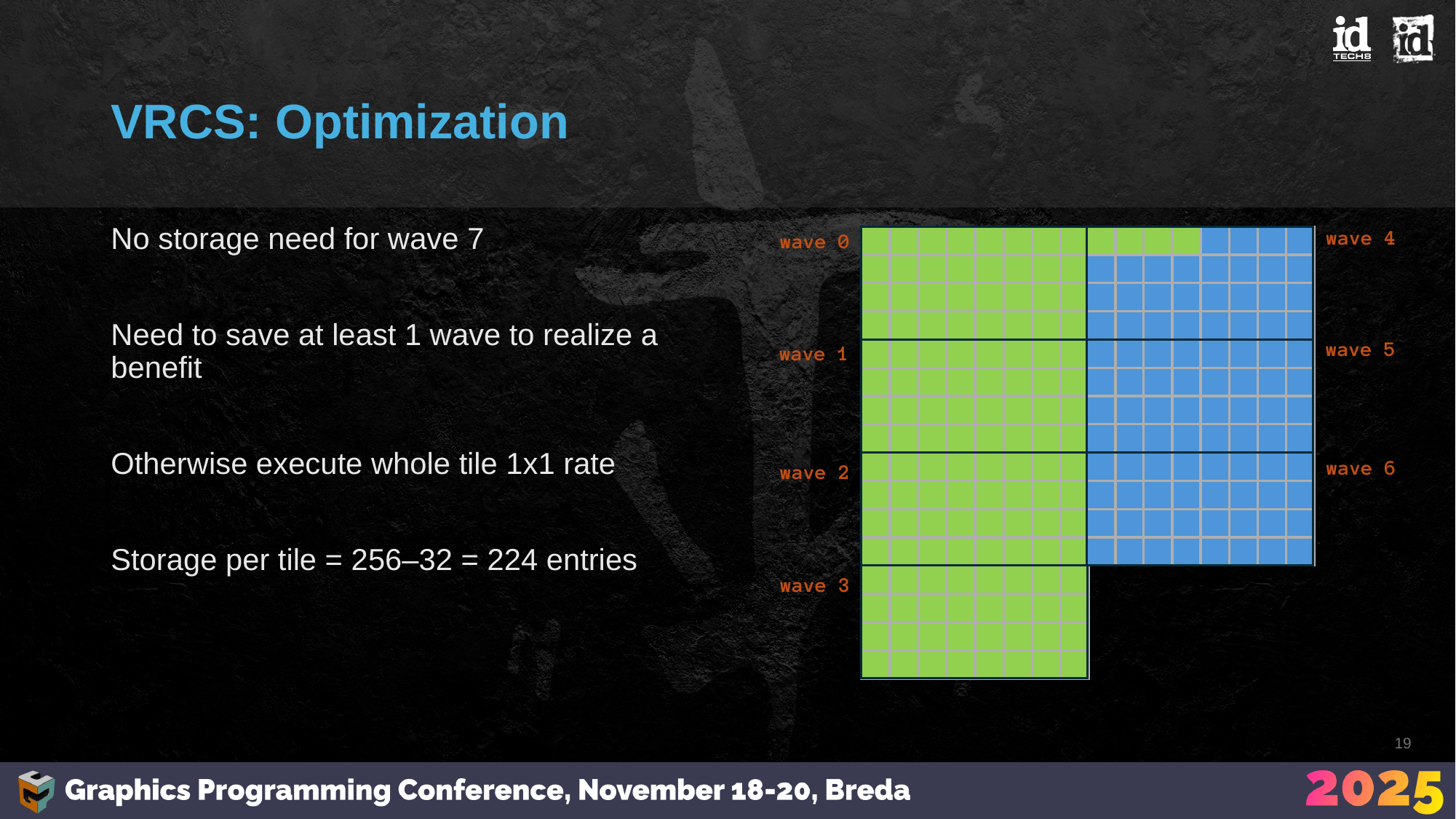

# VRCS: Optimization
No storage need for wave 7

Need to save at least 1 wave to realize a benefit

Otherwise execute whole tile 1x1 rate

Storage per tile = 256–32 = 224 entries

wave 4
wave 0

wave 5
wave 1

wave 6
wave 2

wave 3